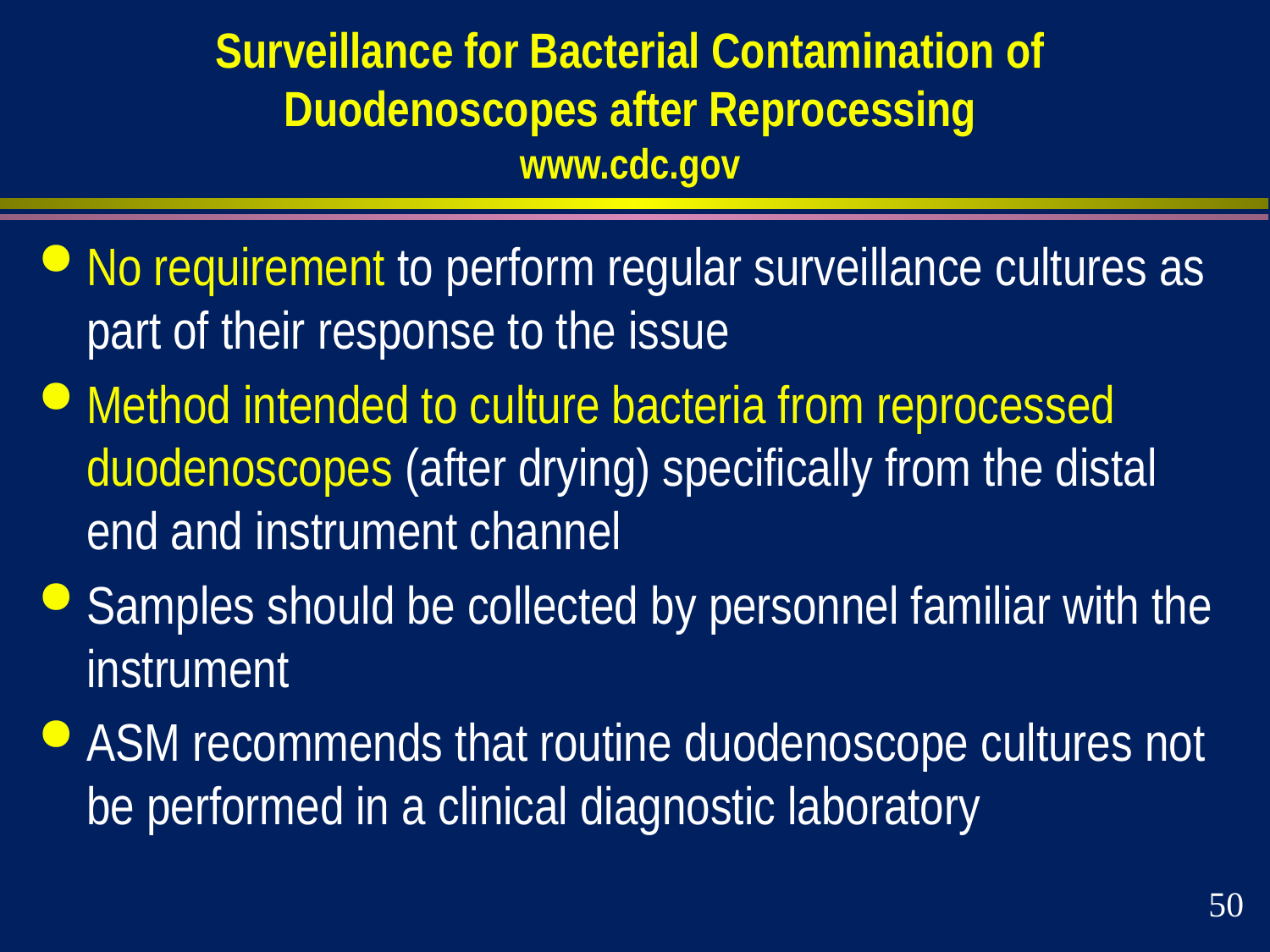

# Surveillance for Bacterial Contamination of Duodenoscopes after Reprocessing www.cdc.gov
No requirement to perform regular surveillance cultures as part of their response to the issue
Method intended to culture bacteria from reprocessed duodenoscopes (after drying) specifically from the distal end and instrument channel
Samples should be collected by personnel familiar with the instrument
ASM recommends that routine duodenoscope cultures not be performed in a clinical diagnostic laboratory
50